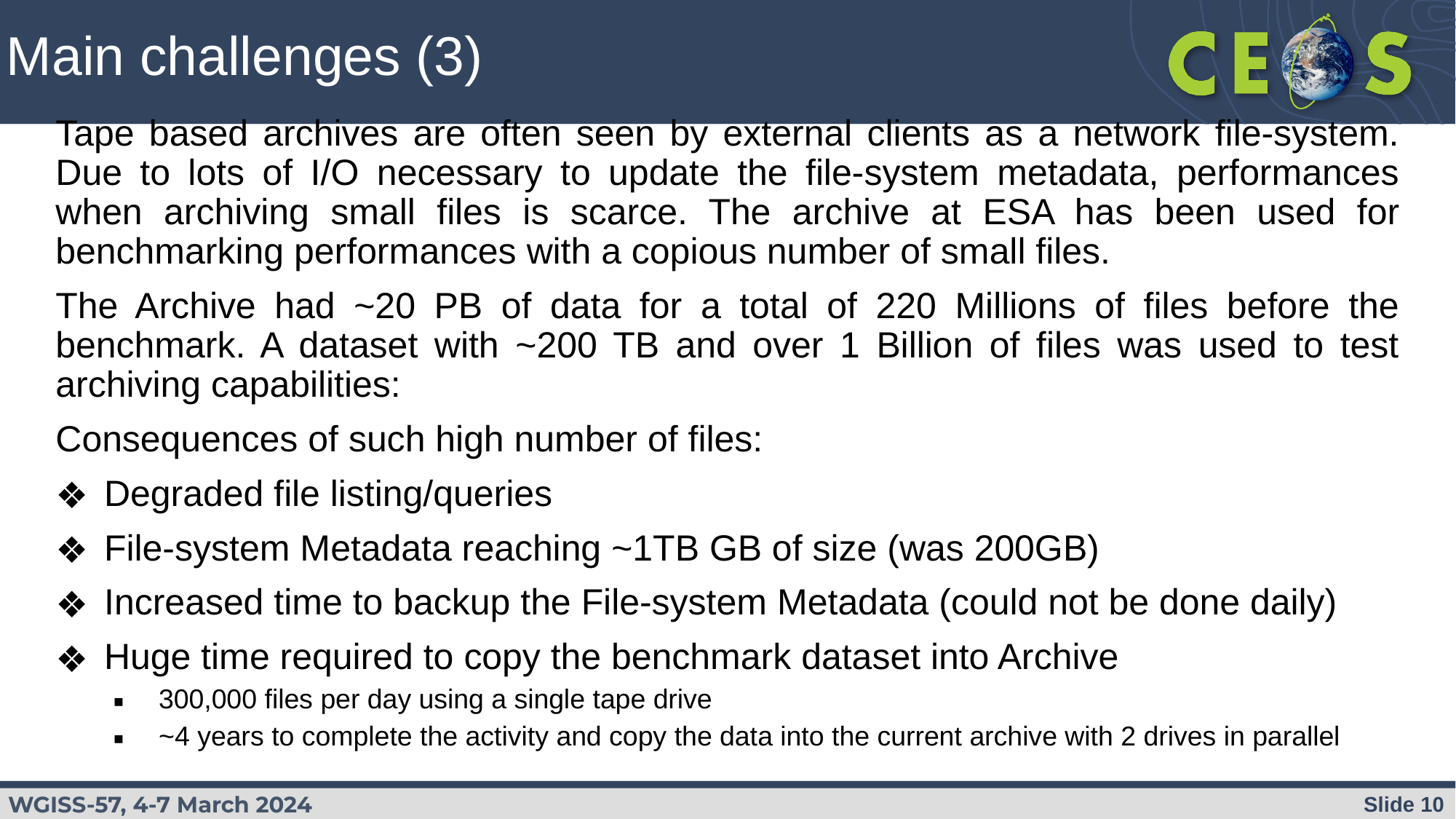

# Main challenges (3)
Tape based archives are often seen by external clients as a network file-system. Due to lots of I/O necessary to update the file-system metadata, performances when archiving small files is scarce. The archive at ESA has been used for benchmarking performances with a copious number of small files.
The Archive had ~20 PB of data for a total of 220 Millions of files before the benchmark. A dataset with ~200 TB and over 1 Billion of files was used to test archiving capabilities:
Consequences of such high number of files:
Degraded file listing/queries
File-system Metadata reaching ~1TB GB of size (was 200GB)
Increased time to backup the File-system Metadata (could not be done daily)
Huge time required to copy the benchmark dataset into Archive
300,000 files per day using a single tape drive
~4 years to complete the activity and copy the data into the current archive with 2 drives in parallel